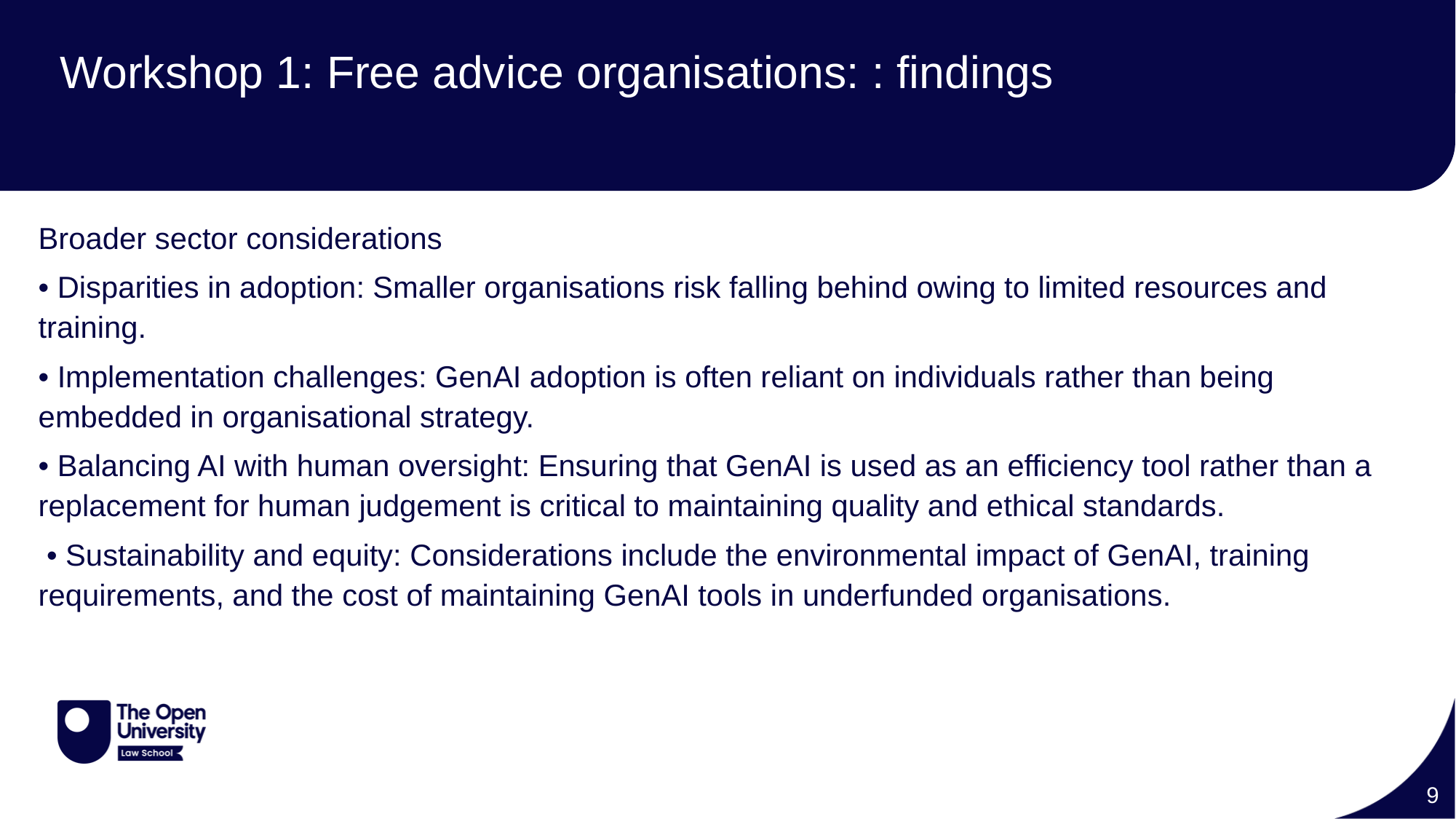

# Workshop 1: Free advice organisations: : findings
Broader sector considerations
• Disparities in adoption: Smaller organisations risk falling behind owing to limited resources and training.
• Implementation challenges: GenAI adoption is often reliant on individuals rather than being embedded in organisational strategy.
• Balancing AI with human oversight: Ensuring that GenAI is used as an efficiency tool rather than a replacement for human judgement is critical to maintaining quality and ethical standards.
 • Sustainability and equity: Considerations include the environmental impact of GenAI, training requirements, and the cost of maintaining GenAI tools in underfunded organisations.